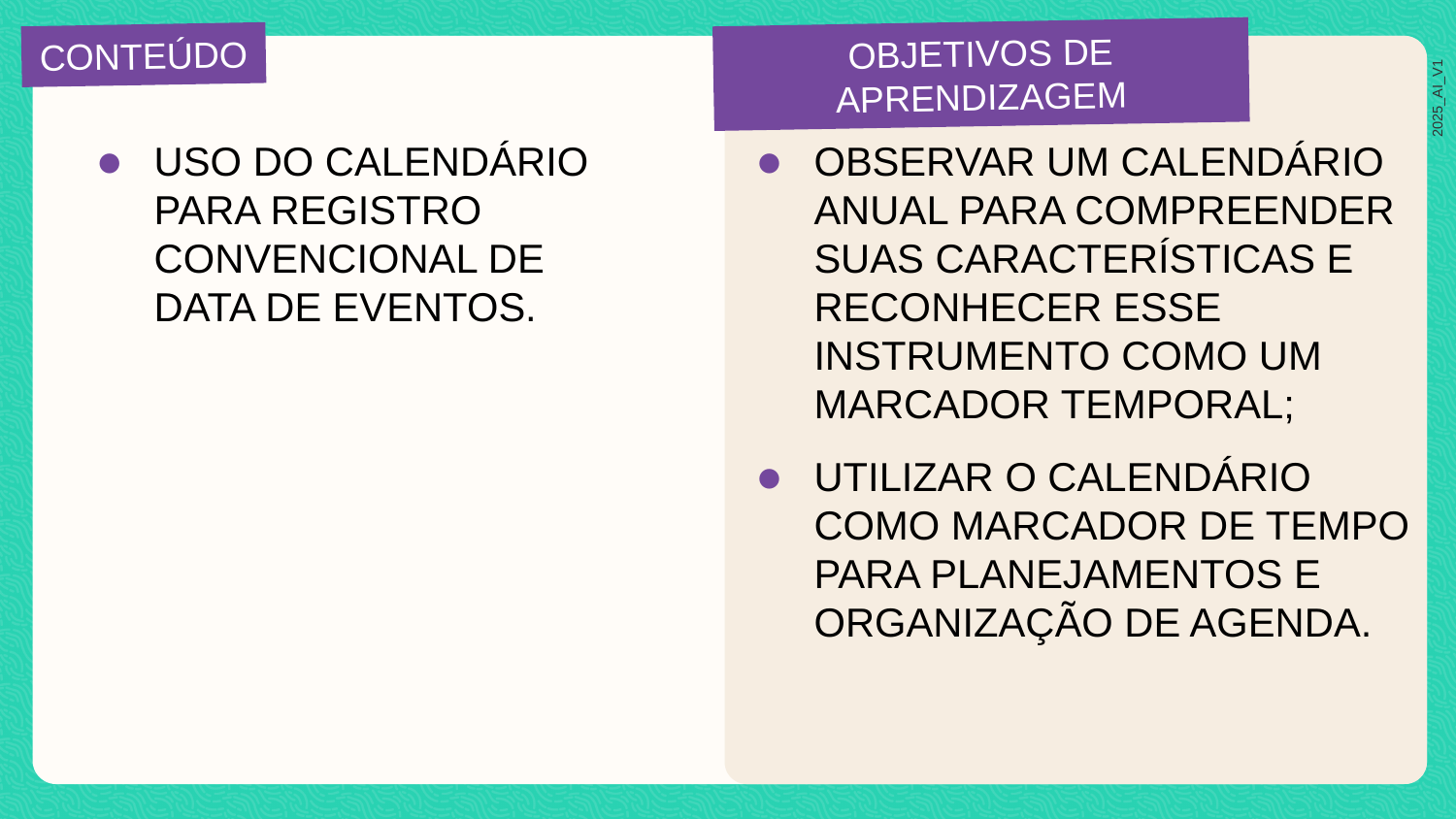

USO DO CALENDÁRIO PARA REGISTRO CONVENCIONAL DE DATA DE EVENTOS.
OBSERVAR UM CALENDÁRIO ANUAL PARA COMPREENDER SUAS CARACTERÍSTICAS E RECONHECER ESSE INSTRUMENTO COMO UM MARCADOR TEMPORAL;
UTILIZAR O CALENDÁRIO COMO MARCADOR DE TEMPO PARA PLANEJAMENTOS E ORGANIZAÇÃO DE AGENDA.